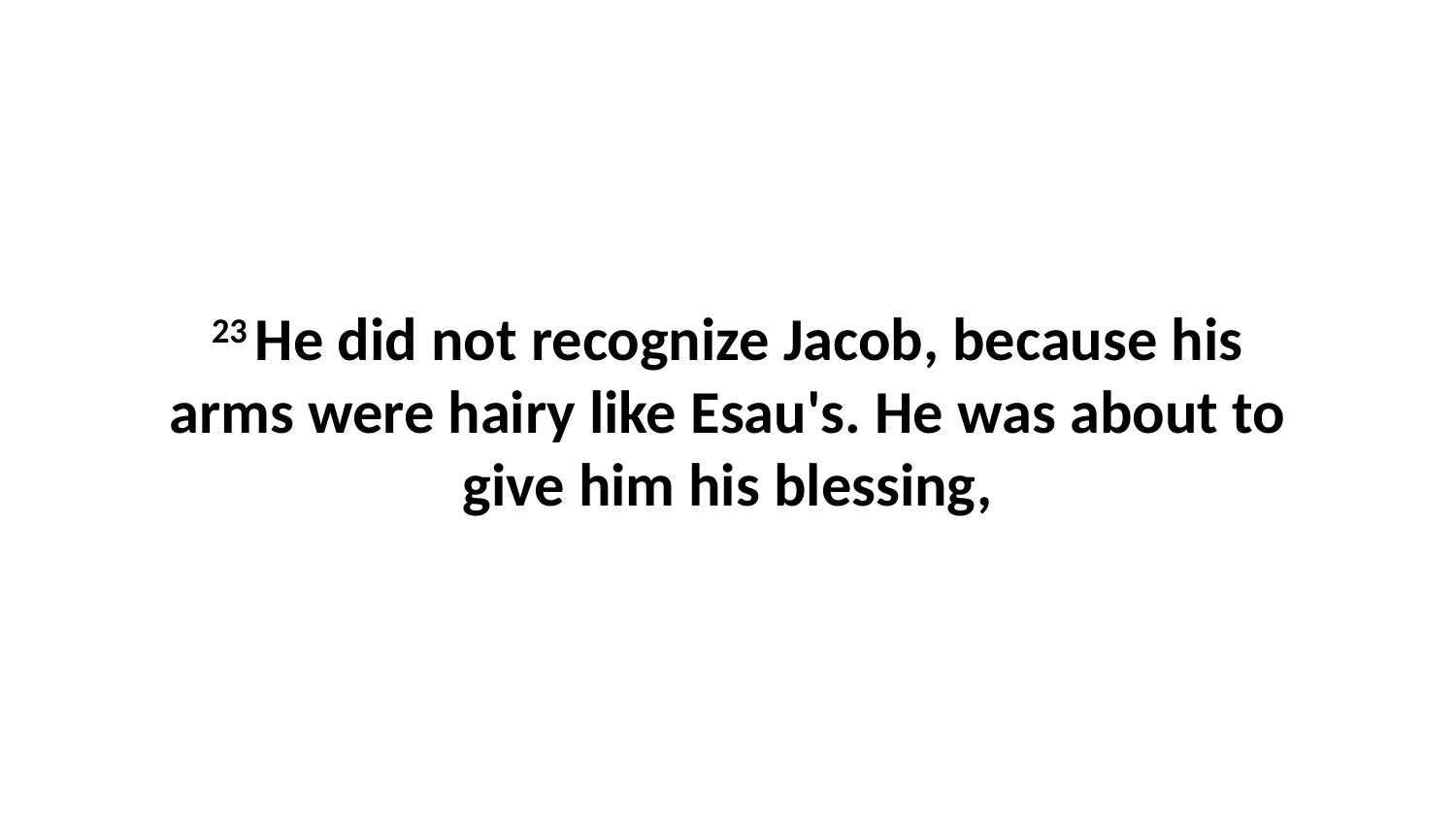

23 He did not recognize Jacob, because his arms were hairy like Esau's. He was about to give him his blessing,